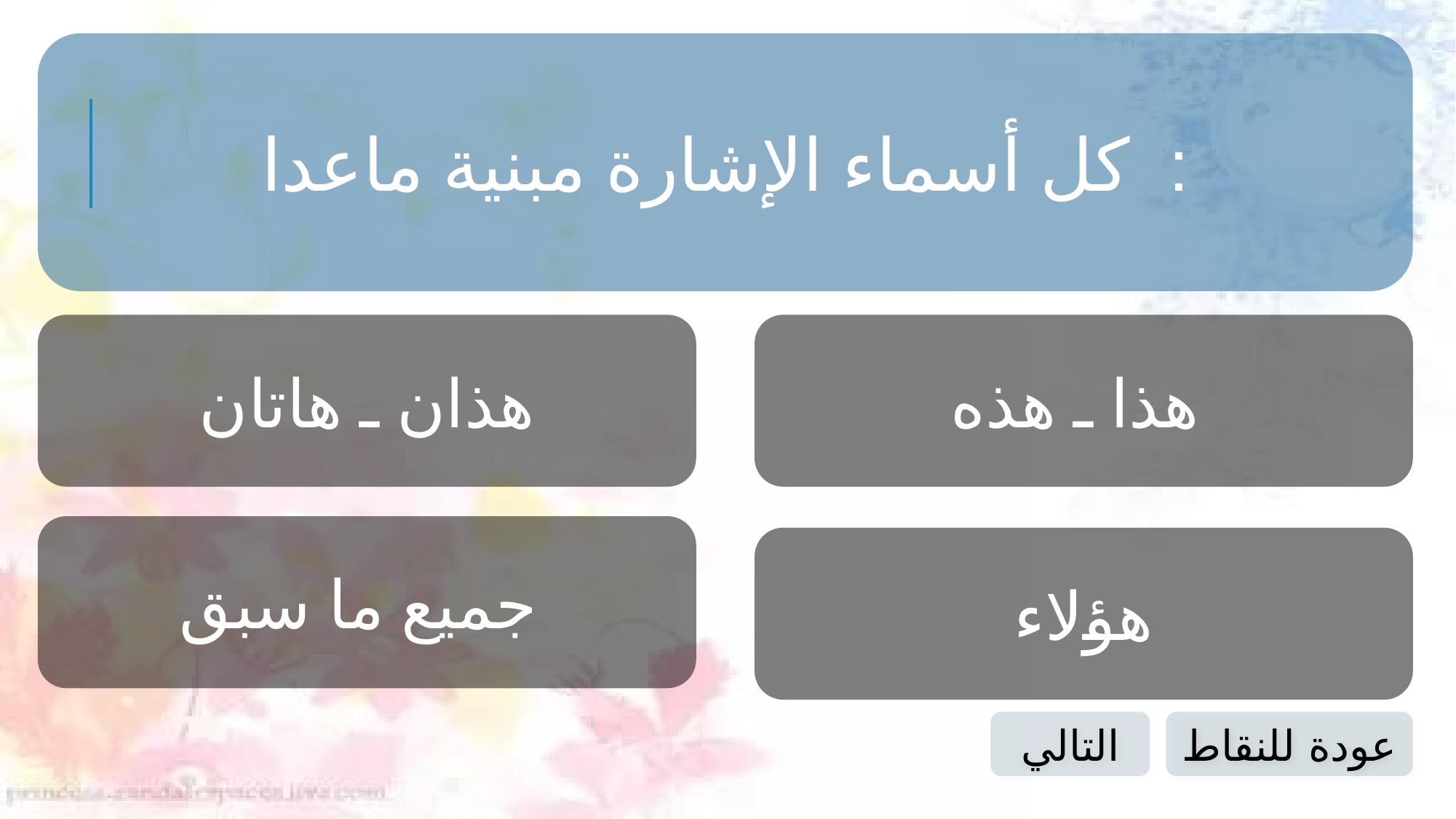

كل أسماء الإشارة مبنية ماعدا  :
هذان ـ هاتان
هذا ـ هذه
جميع ما سبق
هؤلاء
التالي
عودة للنقاط